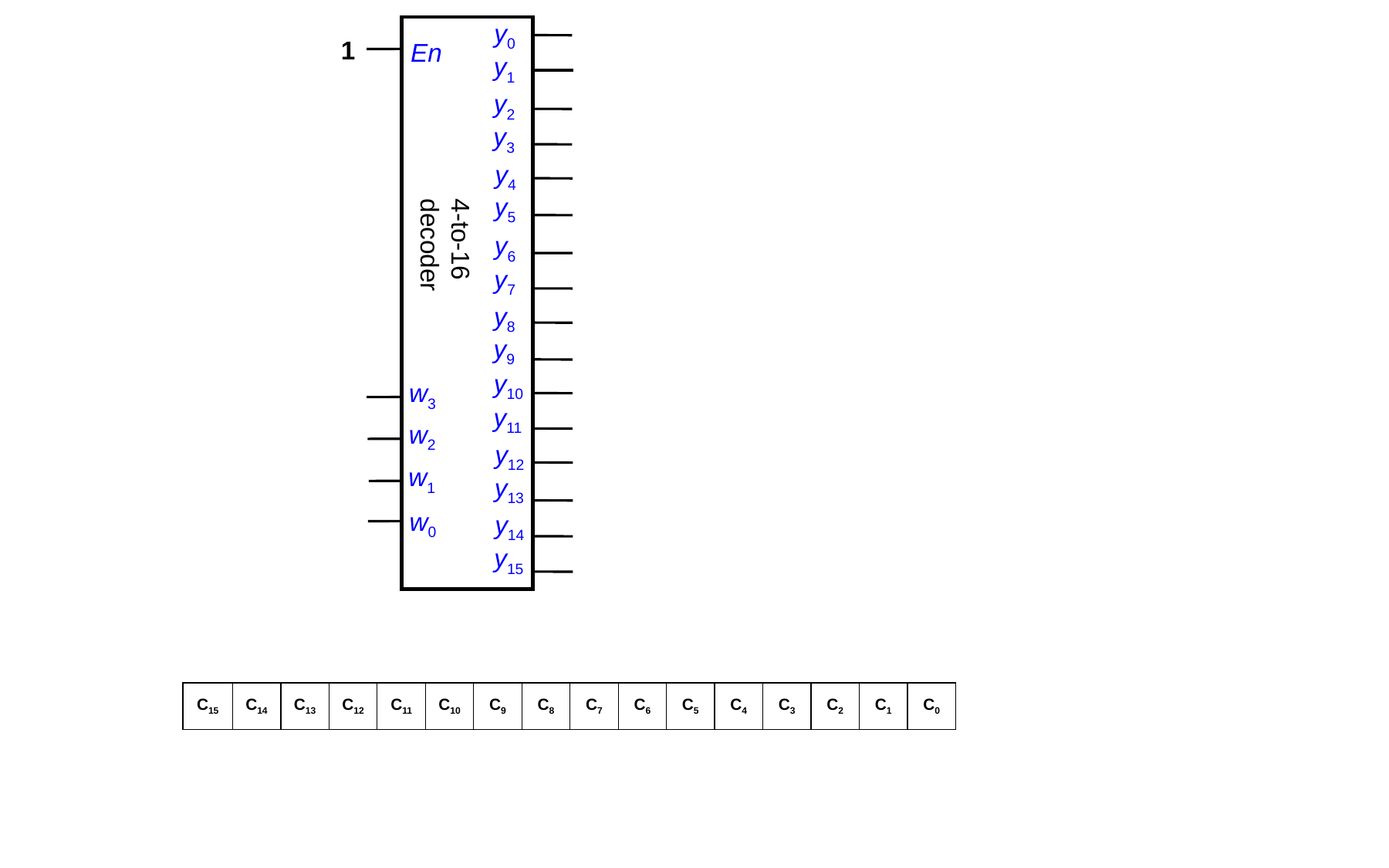

y0

En
y1

y2

y3

y4

y5

y6

y7

4-to-16 decoder
y8

y9

y10

w3

y11

w2

y12

w1

y13

w0
y14

y15

1
| C15 | C14 | C13 | C12 | C11 | C10 | C9 | C8 | C7 | C6 | C5 | C4 | C3 | C2 | C1 | C0 |
| --- | --- | --- | --- | --- | --- | --- | --- | --- | --- | --- | --- | --- | --- | --- | --- |